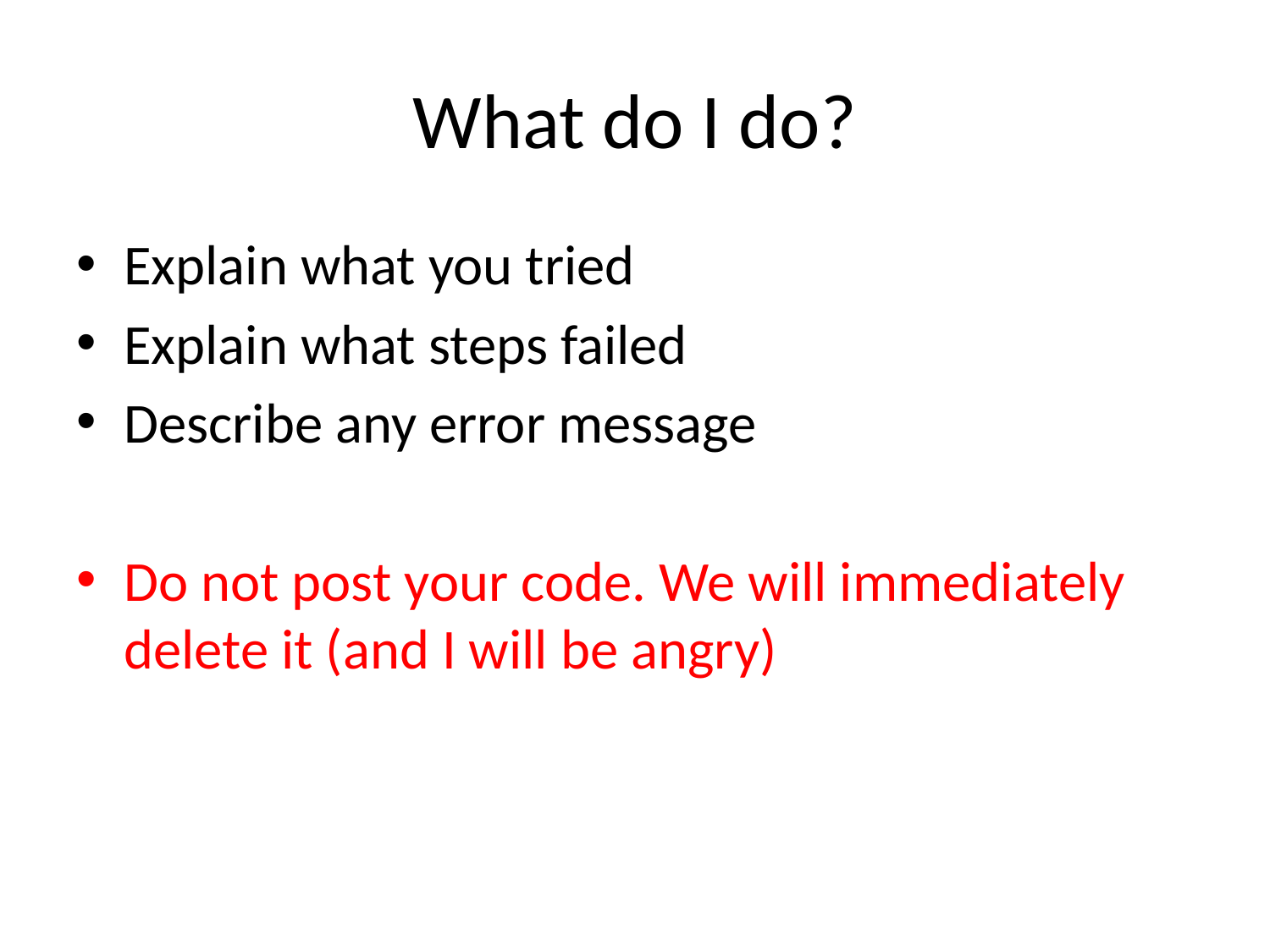

# What do I do?
Explain what you tried
Explain what steps failed
Describe any error message

Do not post your code. We will immediately delete it (and I will be angry)